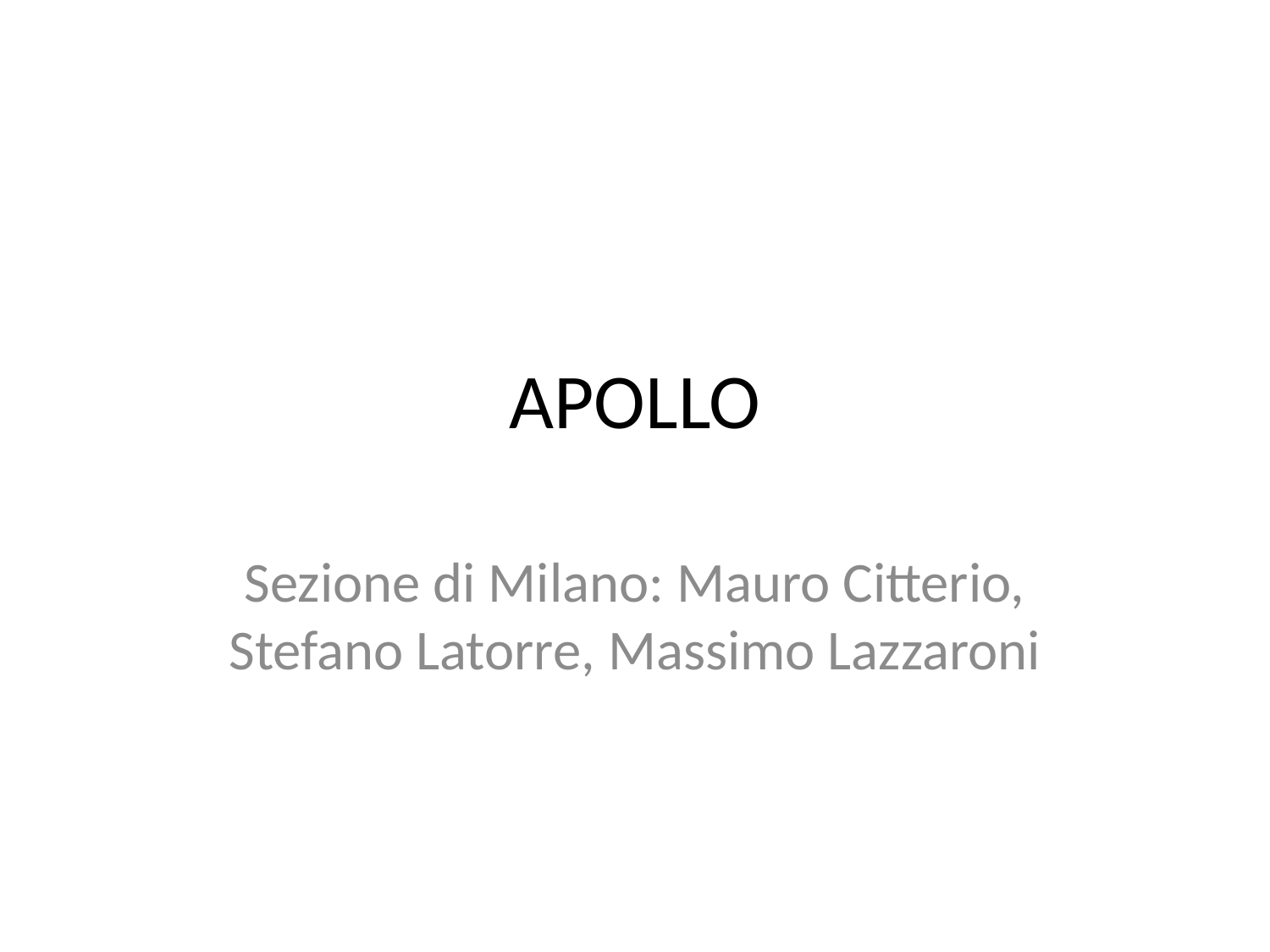

# APOLLO
Sezione di Milano: Mauro Citterio, Stefano Latorre, Massimo Lazzaroni